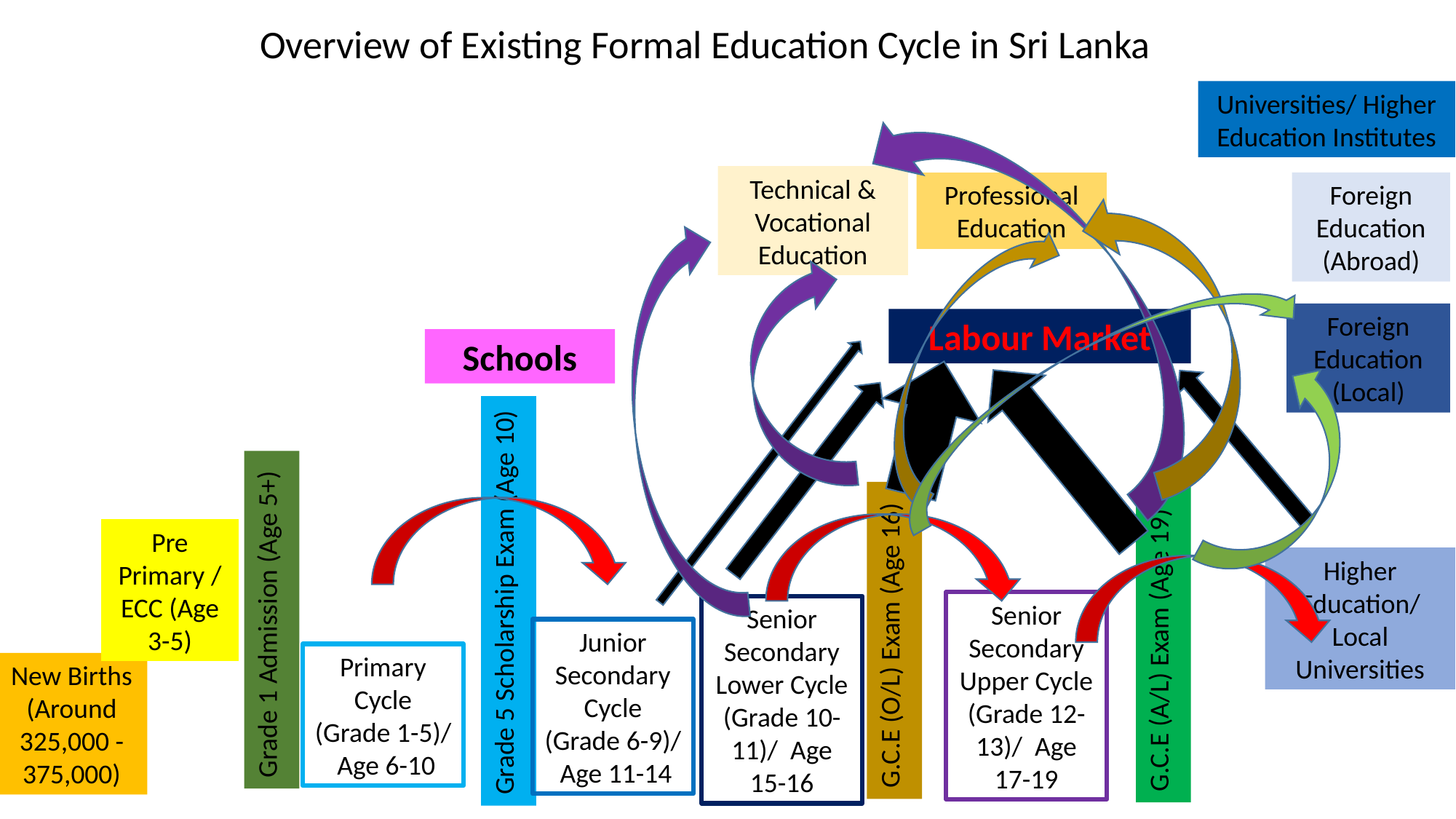

# Overview of Existing Formal Education Cycle in Sri Lanka

Universities/ Higher Education Institutes

Technical & Vocational Education
Foreign Education (Abroad)
Professional Education

Foreign Education (Local)
Labour Market
Schools

Grade 5 Scholarship Exam (Age 10)

Grade 1 Admission (Age 5+)

G.C.E (O/L) Exam (Age 16)
G.C.E (A/L) Exam (Age 19)

Pre Primary / ECC (Age 3-5)
Higher Education/ Local Universities

Senior Secondary Upper Cycle (Grade 12-13)/  Age 17-19
Senior Secondary Lower Cycle (Grade 10-11)/  Age 15-16
Junior Secondary Cycle (Grade 6-9)/  Age 11-14
Primary Cycle (Grade 1-5)/  Age 6-10
New Births
(Around 325,000 -375,000)